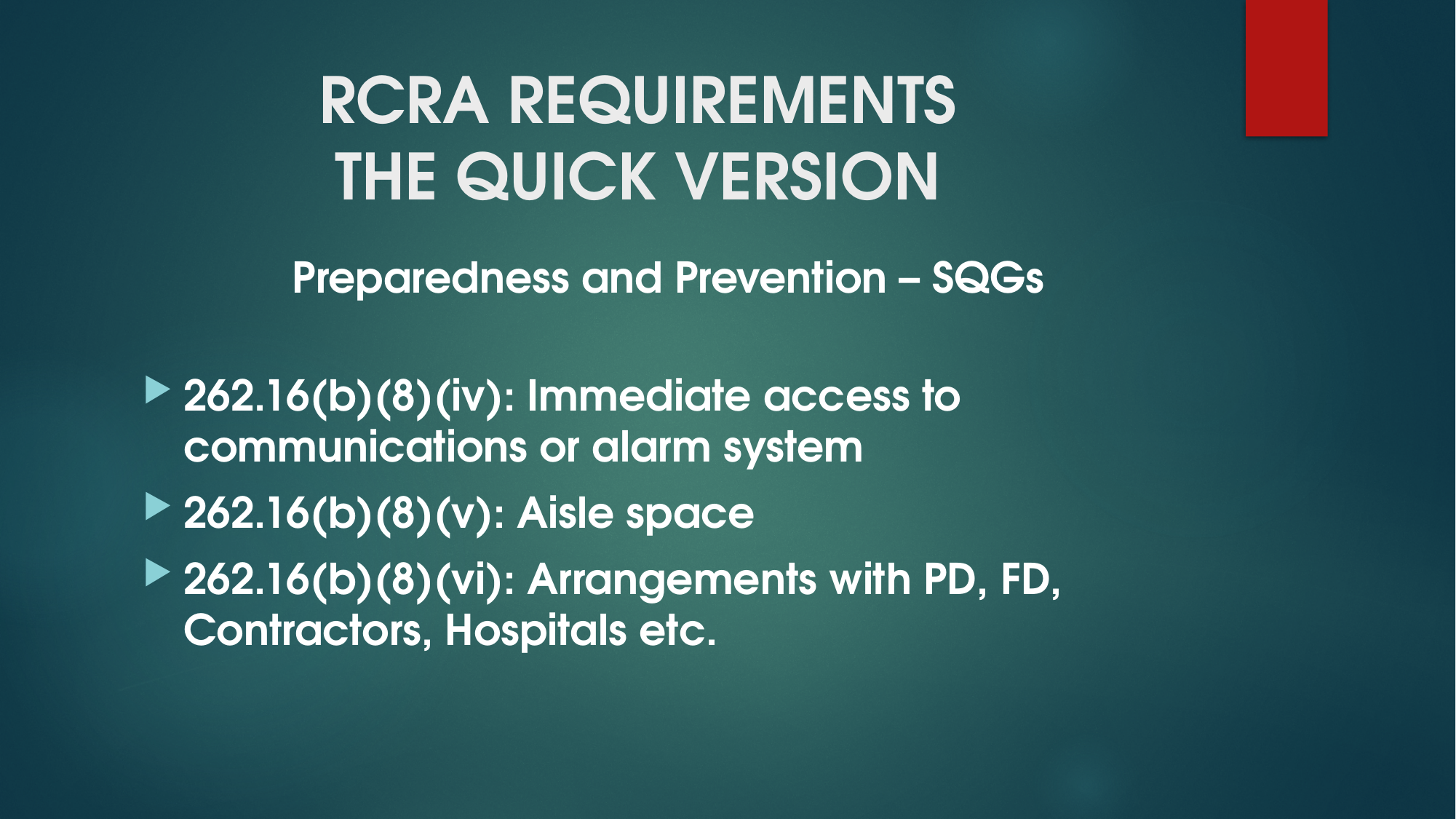

# RCRA REQUIREMENTS THE QUICK VERSION
Preparedness and Prevention – SQGs

262.16(b)(8)(iv): Immediate access to communications or alarm system
262.16(b)(8)(v): Aisle space
262.16(b)(8)(vi): Arrangements with PD, FD, Contractors, Hospitals etc.